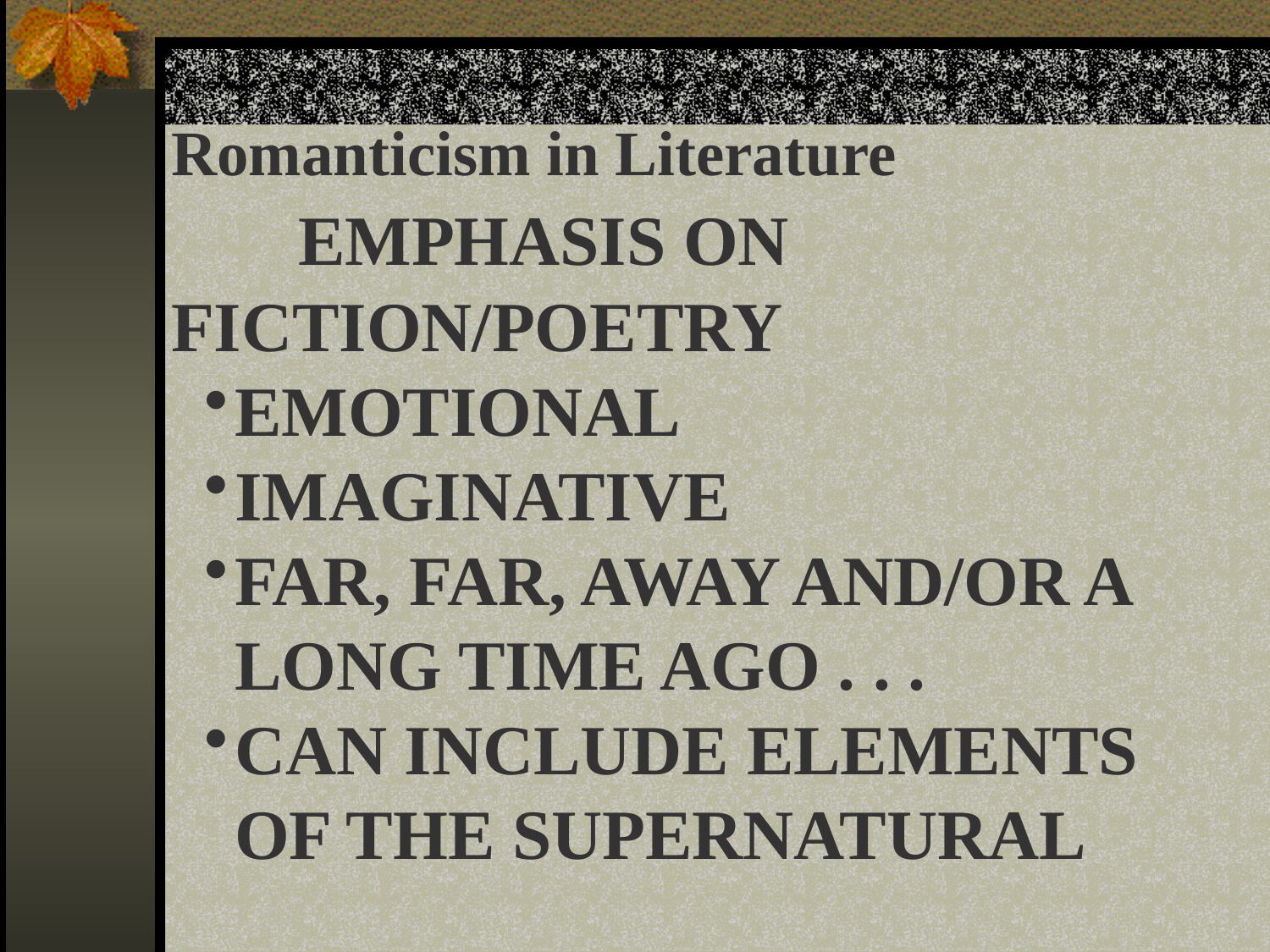

Romanticism in Literature
	EMPHASIS ON 	FICTION/POETRY
EMOTIONAL
IMAGINATIVE
FAR, FAR, AWAY AND/OR A LONG TIME AGO . . .
CAN INCLUDE ELEMENTS OF THE SUPERNATURAL